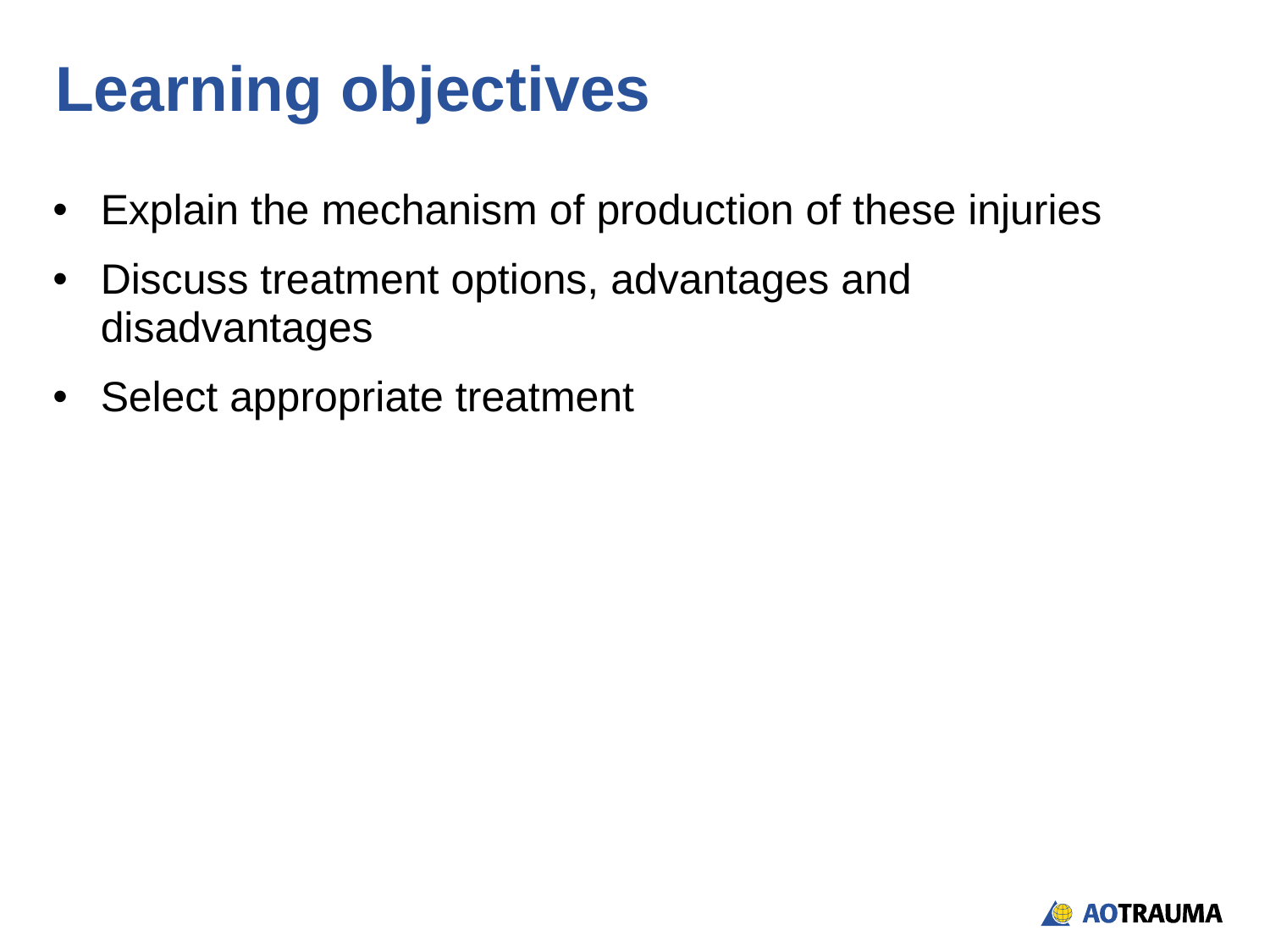

# Learning objectives
Explain the mechanism of production of these injuries
Discuss treatment options, advantages and disadvantages
Select appropriate treatment